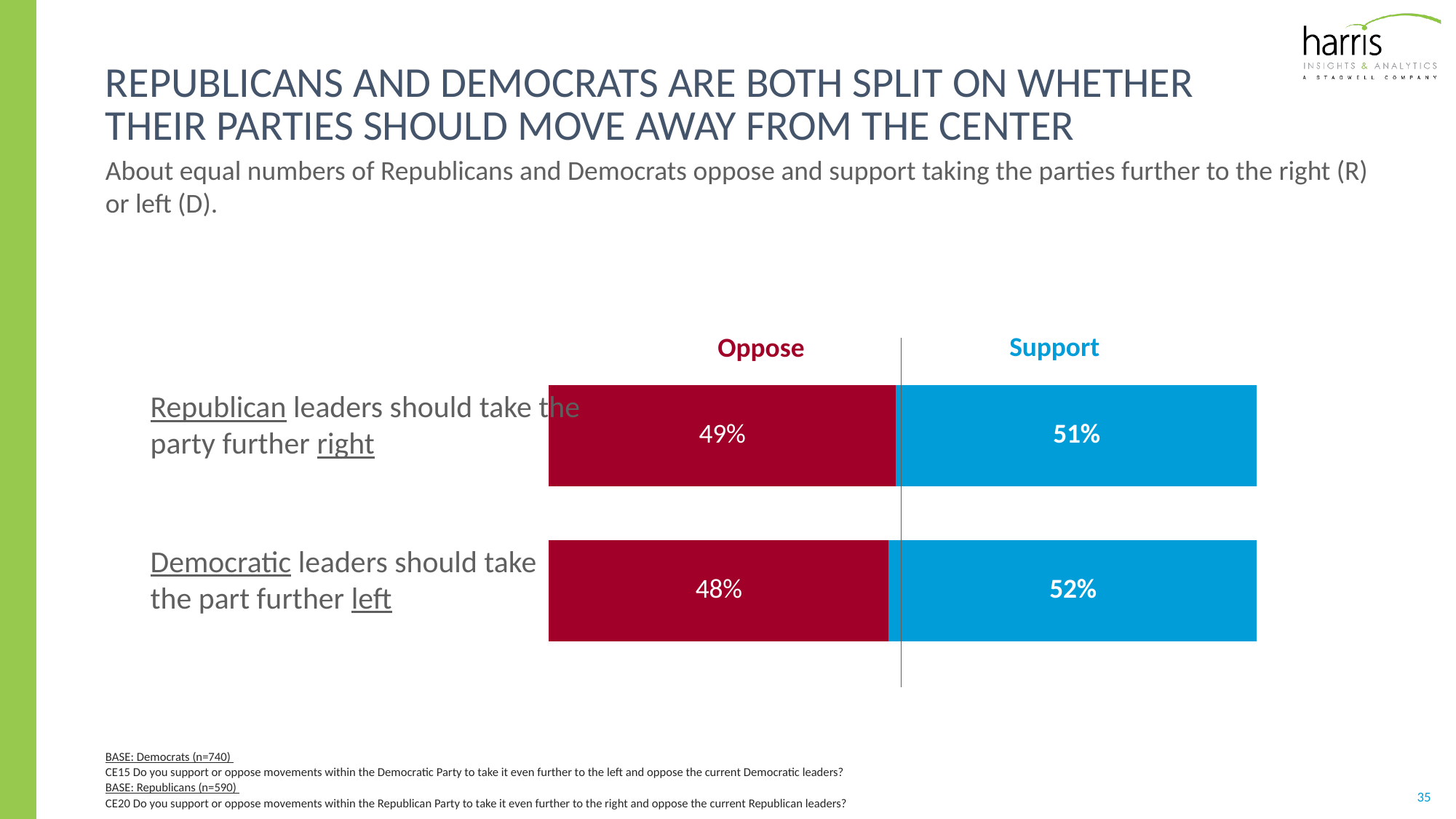

# Republicans and democrats are both split on whether their parties should move away from the center
About equal numbers of Republicans and Democrats oppose and support taking the parties further to the right (R) or left (D).
Support
Oppose

### Chart

| Category | Oppose | Support |
|---|---|---|
| Republican leaders | -0.49 | 0.51 |
| Democratic leaders | -0.48 | 0.52 |
Republican leaders should take the party further right
Democratic leaders should take the part further left
BASE: Democrats (n=740)
CE15 Do you support or oppose movements within the Democratic Party to take it even further to the left and oppose the current Democratic leaders?
BASE: Republicans (n=590)
CE20 Do you support or oppose movements within the Republican Party to take it even further to the right and oppose the current Republican leaders?